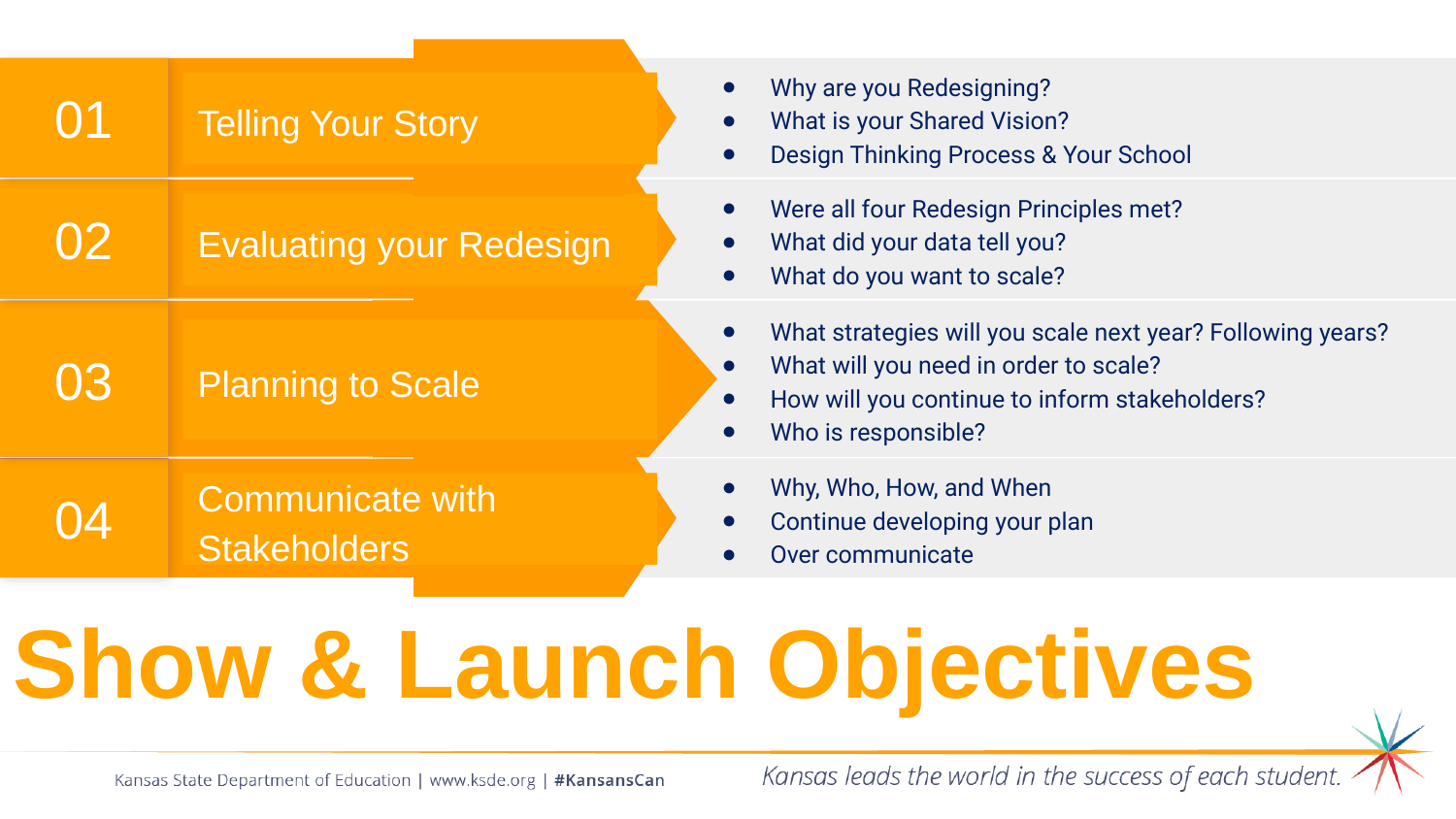

01

Why are you Redesigning?
What is your Shared Vision?
Design Thinking Process & Your School
Telling Your Story

02

Were all four Redesign Principles met?
What did your data tell you?
What do you want to scale?
Evaluating your Redesign

03

What strategies will you scale next year? Following years?
What will you need in order to scale?
How will you continue to inform stakeholders?
Who is responsible?
Planning to Scale

04

Why, Who, How, and When
Continue developing your plan
Over communicate
Communicate with Stakeholders
# Show & Launch Objectives